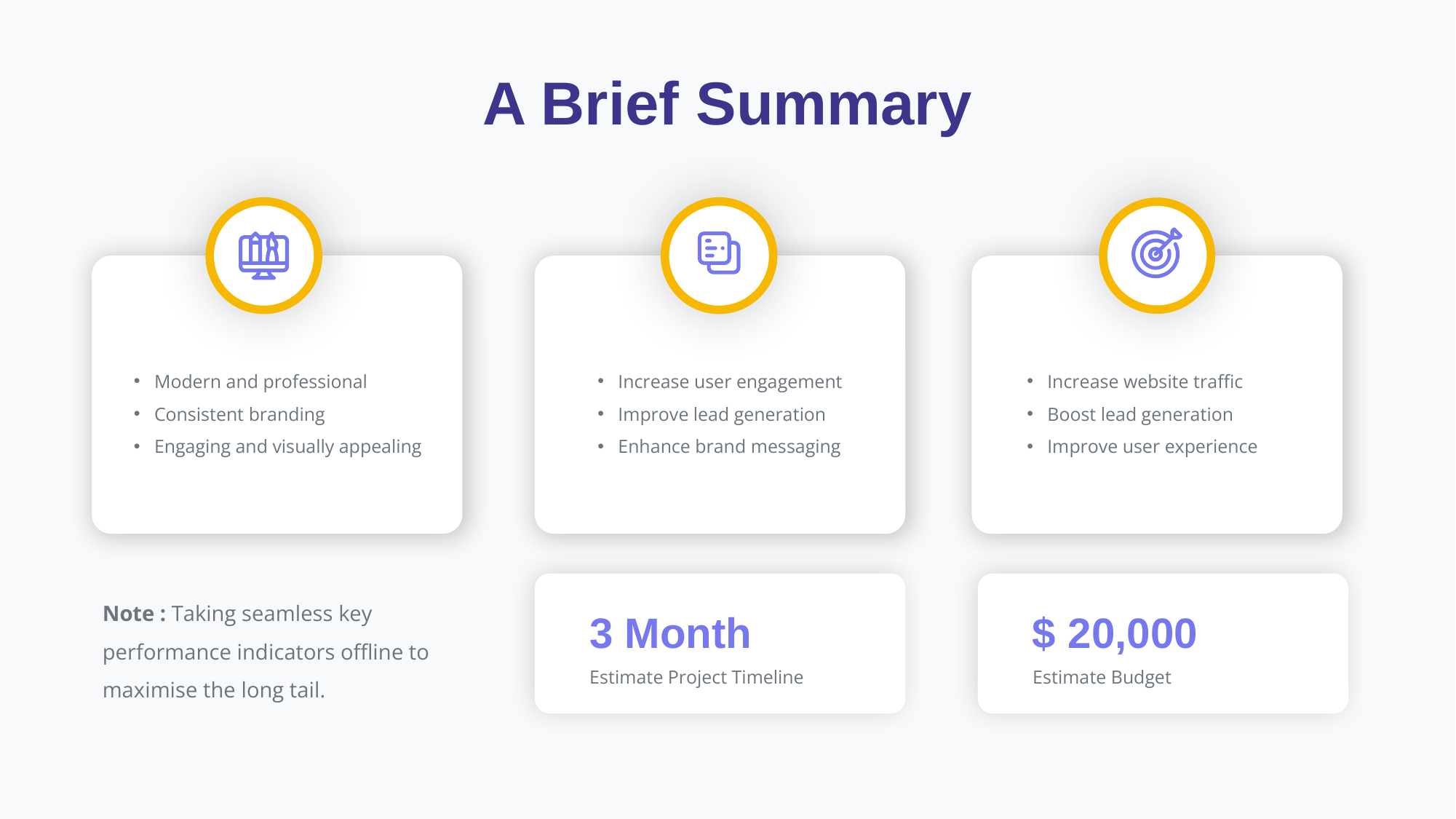

A Brief Summary

Modern and professional
Consistent branding
Engaging and visually appealing
Increase user engagement
Improve lead generation
Enhance brand messaging
Increase website traffic
Boost lead generation
Improve user experience

Note : Taking seamless key performance indicators offline to maximise the long tail.
3 Month
$ 20,000
Estimate Project Timeline
Estimate Budget